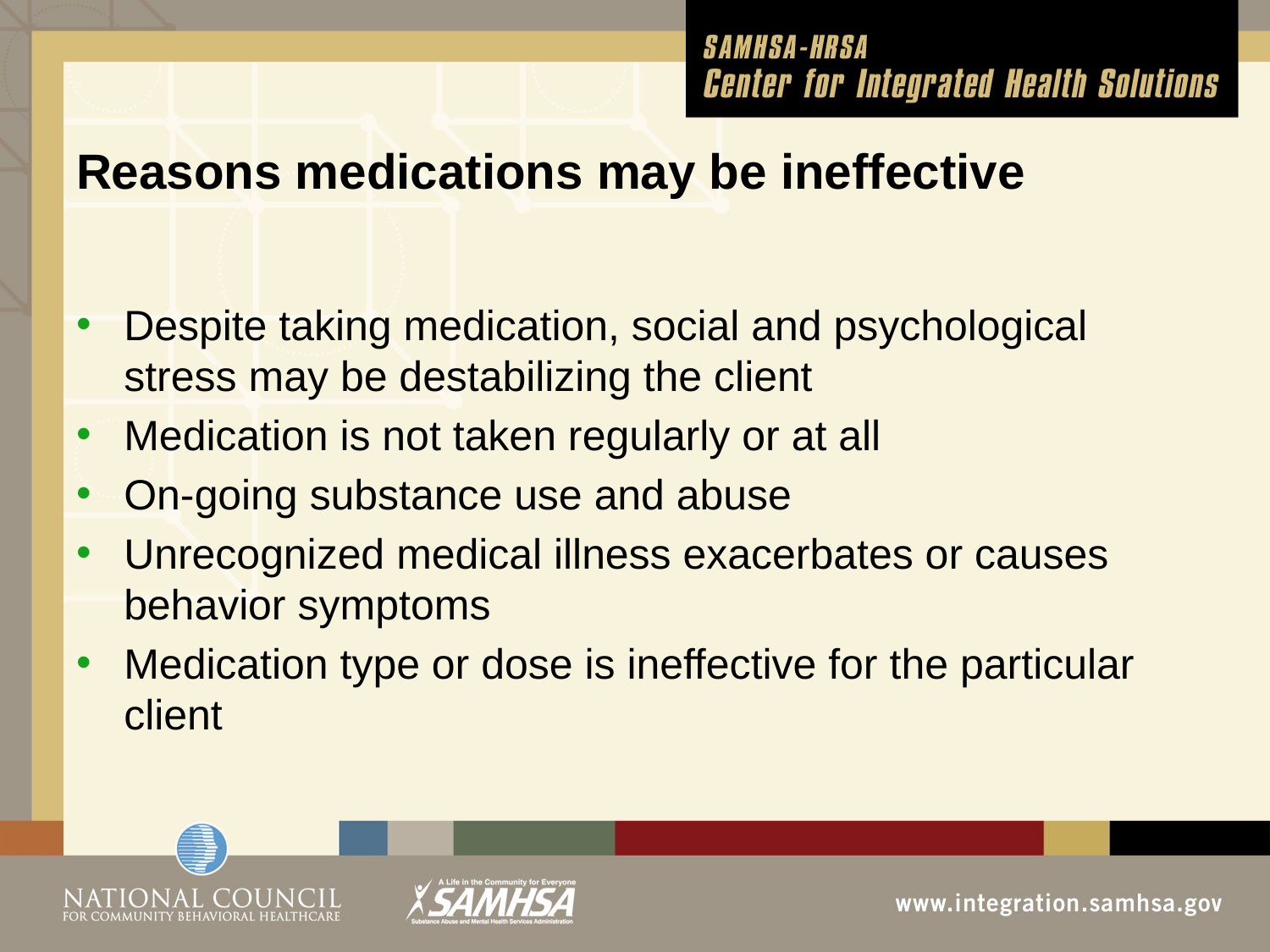

# Reasons medications may be ineffective

Despite taking medication, social and psychological stress may be destabilizing the client
Medication is not taken regularly or at all
On-going substance use and abuse
Unrecognized medical illness exacerbates or causes behavior symptoms
Medication type or dose is ineffective for the particular client